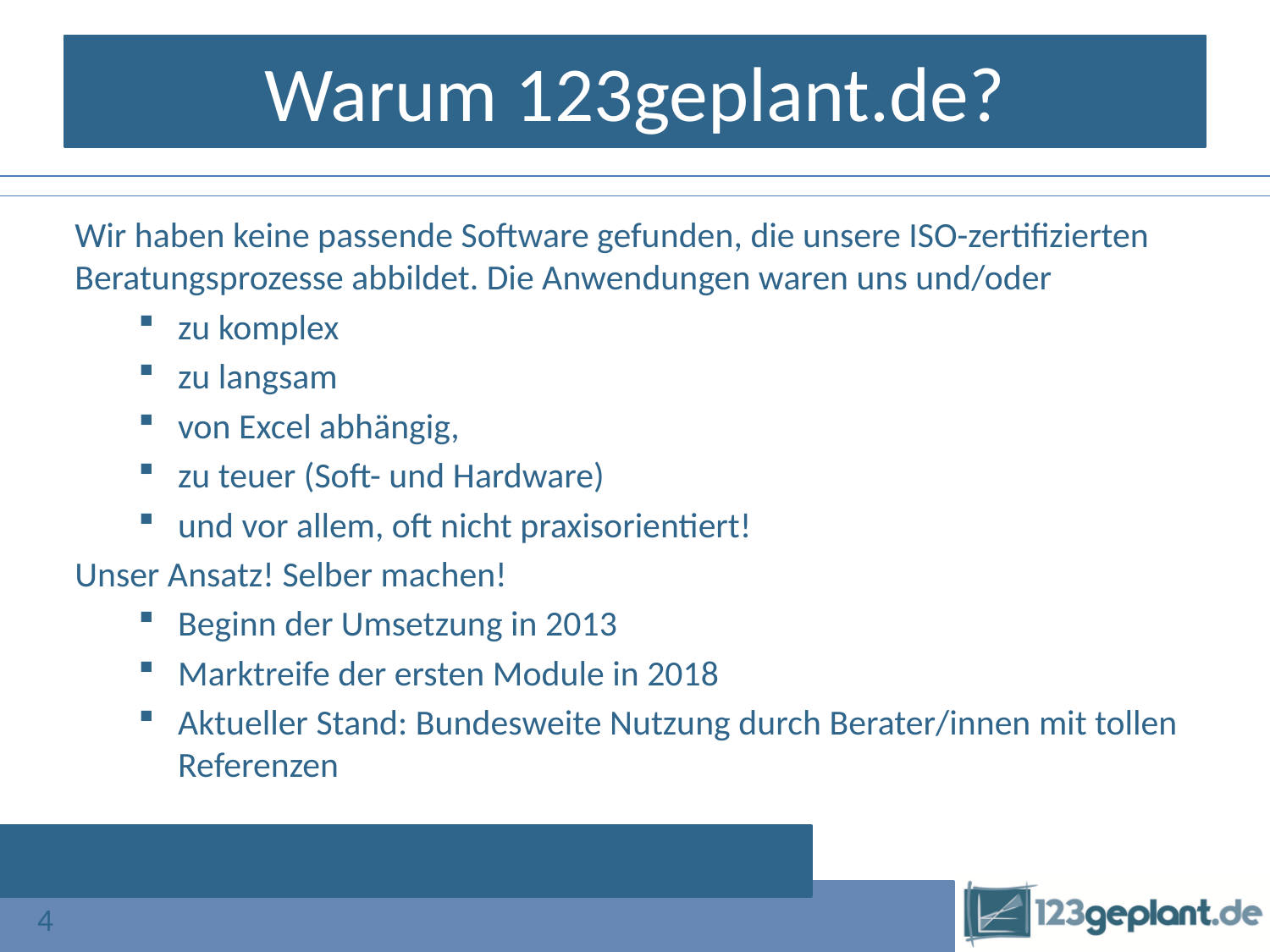

# Warum 123geplant.de?

Wir haben keine passende Software gefunden, die unsere ISO-zertifizierten Beratungsprozesse abbildet. Die Anwendungen waren uns und/oder
zu komplex
zu langsam
von Excel abhängig,
zu teuer (Soft- und Hardware)
und vor allem, oft nicht praxisorientiert!
Unser Ansatz! Selber machen!
Beginn der Umsetzung in 2013
Marktreife der ersten Module in 2018
Aktueller Stand: Bundesweite Nutzung durch Berater/innen mit tollen Referenzen

4